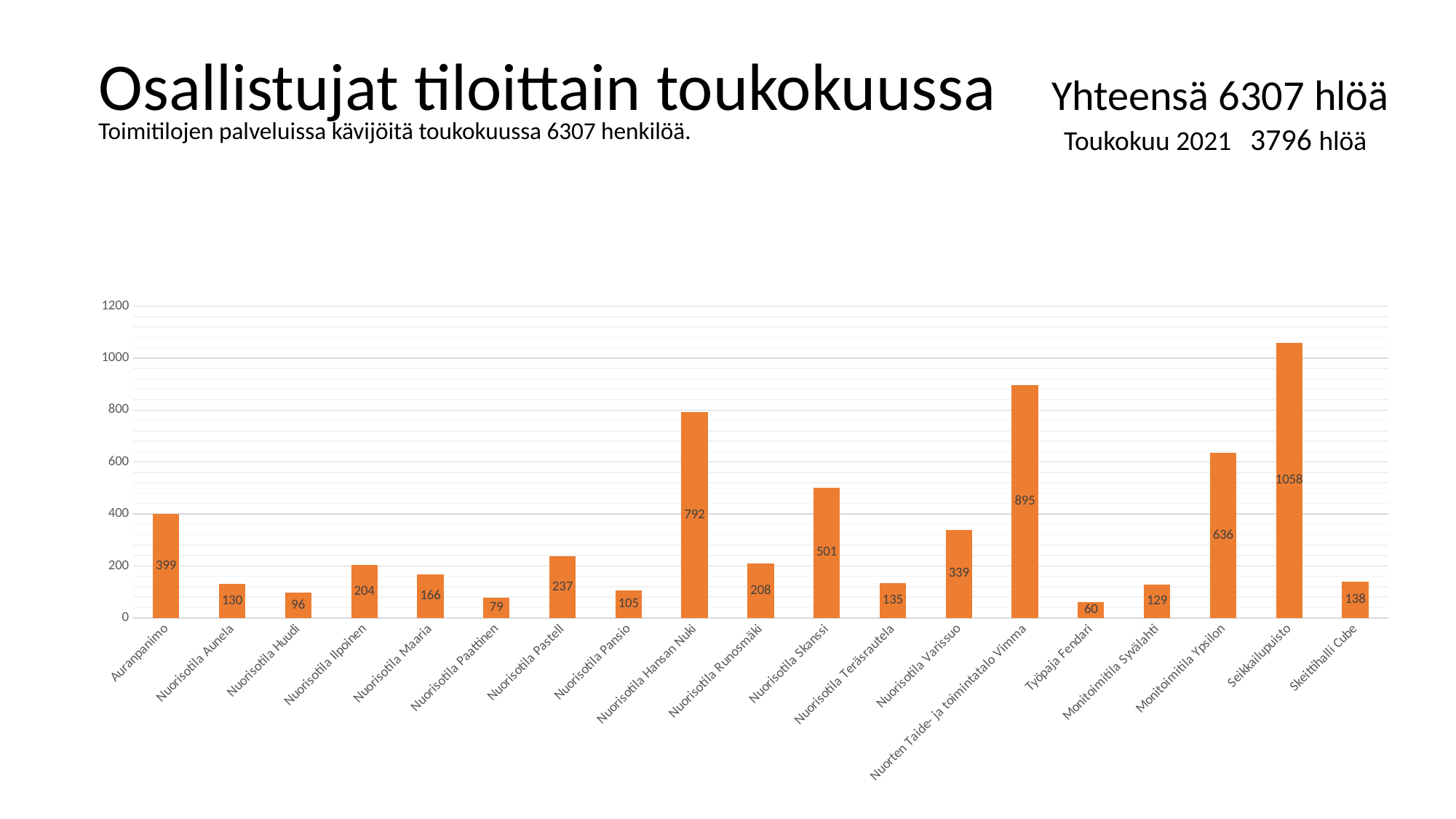

# Osallistujat tiloittain toukokuussa
Yhteensä 6307 hlöä
  Toukokuu 2021   3796 hlöä
Toimitilojen palveluissa kävijöitä toukokuussa 6307 henkilöä.

### Chart

| Category | kävijät |
|---|---|
| Auranpanimo | 399.0 |
| Nuorisotila Aunela | 130.0 |
| Nuorisotila Huudi | 96.0 |
| Nuorisotila Ilpoinen | 204.0 |
| Nuorisotila Maaria | 166.0 |
| Nuorisotila Paattinen | 79.0 |
| Nuorisotila Pastell | 237.0 |
| Nuorisotila Pansio | 105.0 |
| Nuorisotila Hansan Nuki | 792.0 |
| Nuorisotila Runosmäki | 208.0 |
| Nuorisotila Skanssi | 501.0 |
| Nuorisotila Teräsrautela | 135.0 |
| Nuorisotila Varissuo | 339.0 |
| Nuorten Taide- ja toimintatalo Vimma | 895.0 |
| Työpaja Fendari | 60.0 |
| Monitoimitila Syvälahti | 129.0 |
| Monitoimitila Ypsilon | 636.0 |
| Seikkailupuisto | 1058.0 |
| Skeittihalli Cube | 138.0 |